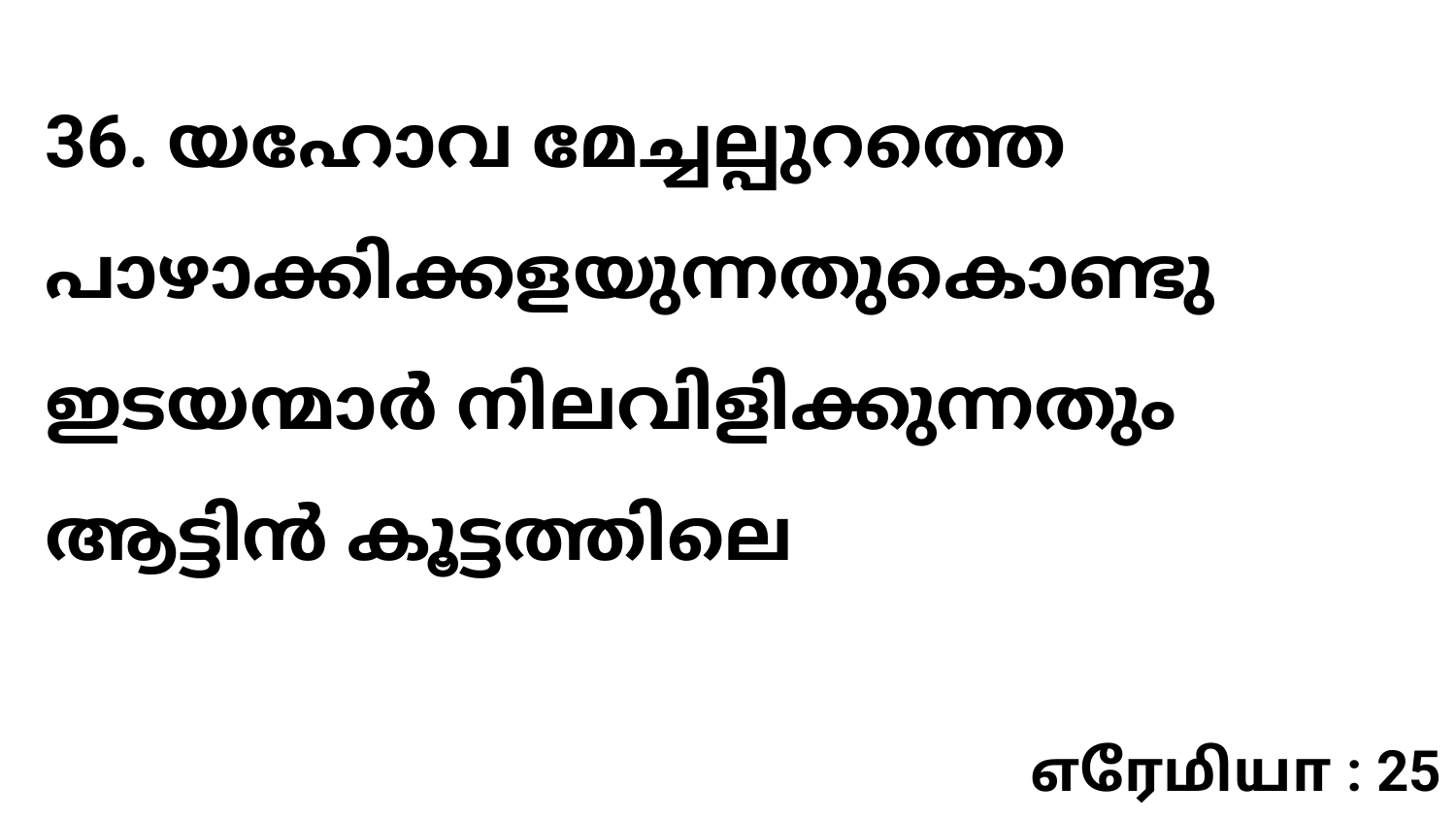

36. യഹോവ മേച്ചല്പുറത്തെ പാഴാക്കിക്കളയുന്നതുകൊണ്ടു ഇടയന്മാർ നിലവിളിക്കുന്നതും ആട്ടിൻ കൂട്ടത്തിലെ
எரேமியா : 25